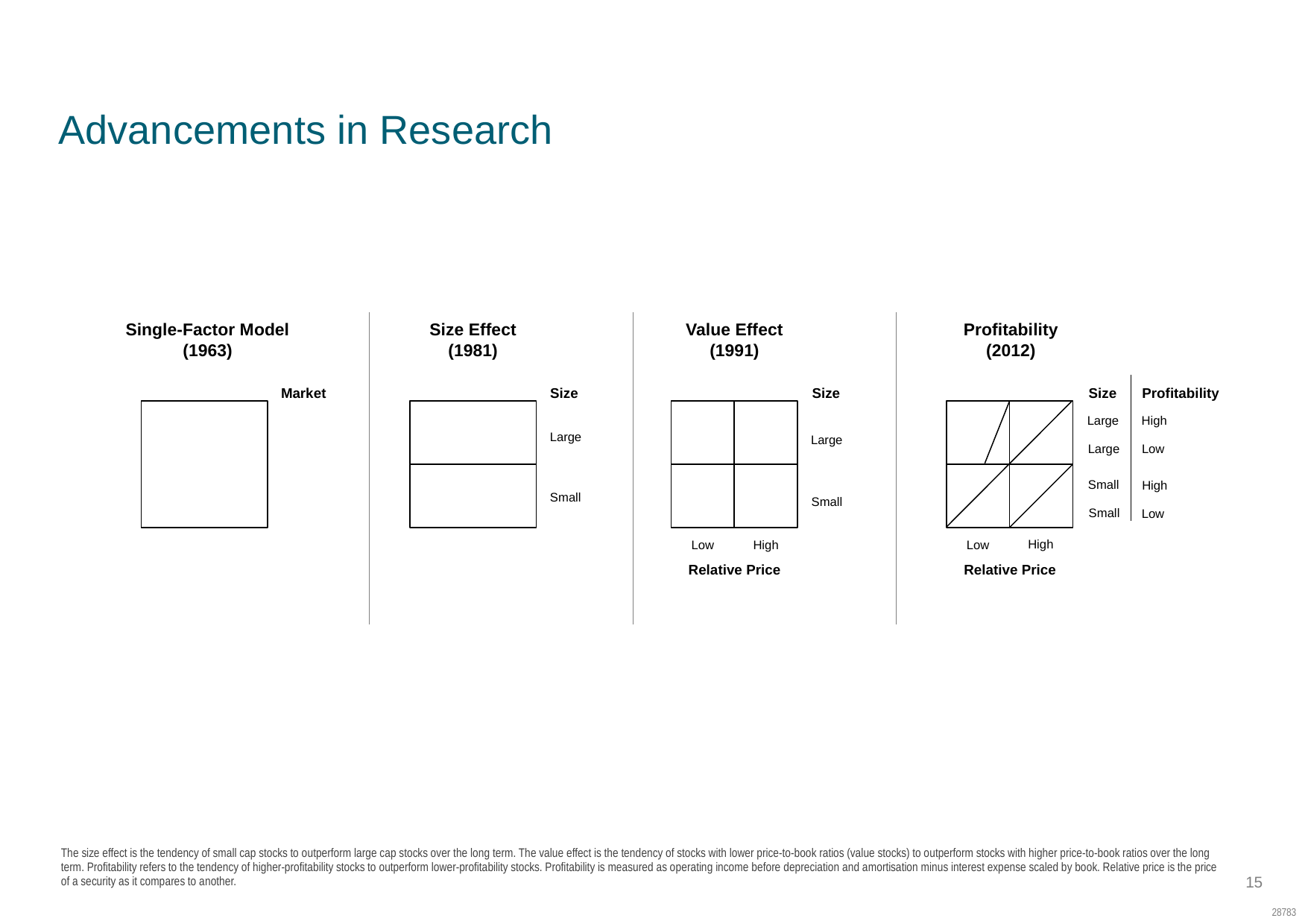

SC: EC09
The Evolution of Investing
# Advancements in Research

Single-Factor Model
(1963)
Size Effect
(1981)
Value Effect
(1991)
Profitability
(2012)

Profitability
Market
Size
Size
Size

High
Large
Large
Large
Large
Low
Small
High
Small
Small
Small
Low
High
Low
High
Low
Relative Price
Relative Price
The size effect is the tendency of small cap stocks to outperform large cap stocks over the long term. The value effect is the tendency of stocks with lower price-to-book ratios (value stocks) to outperform stocks with higher price-to-book ratios over the long term. Profitability refers to the tendency of higher-profitability stocks to outperform lower-profitability stocks. Profitability is measured as operating income before depreciation and amortisation minus interest expense scaled by book. Relative price is the price of a security as it compares to another.
15
28783